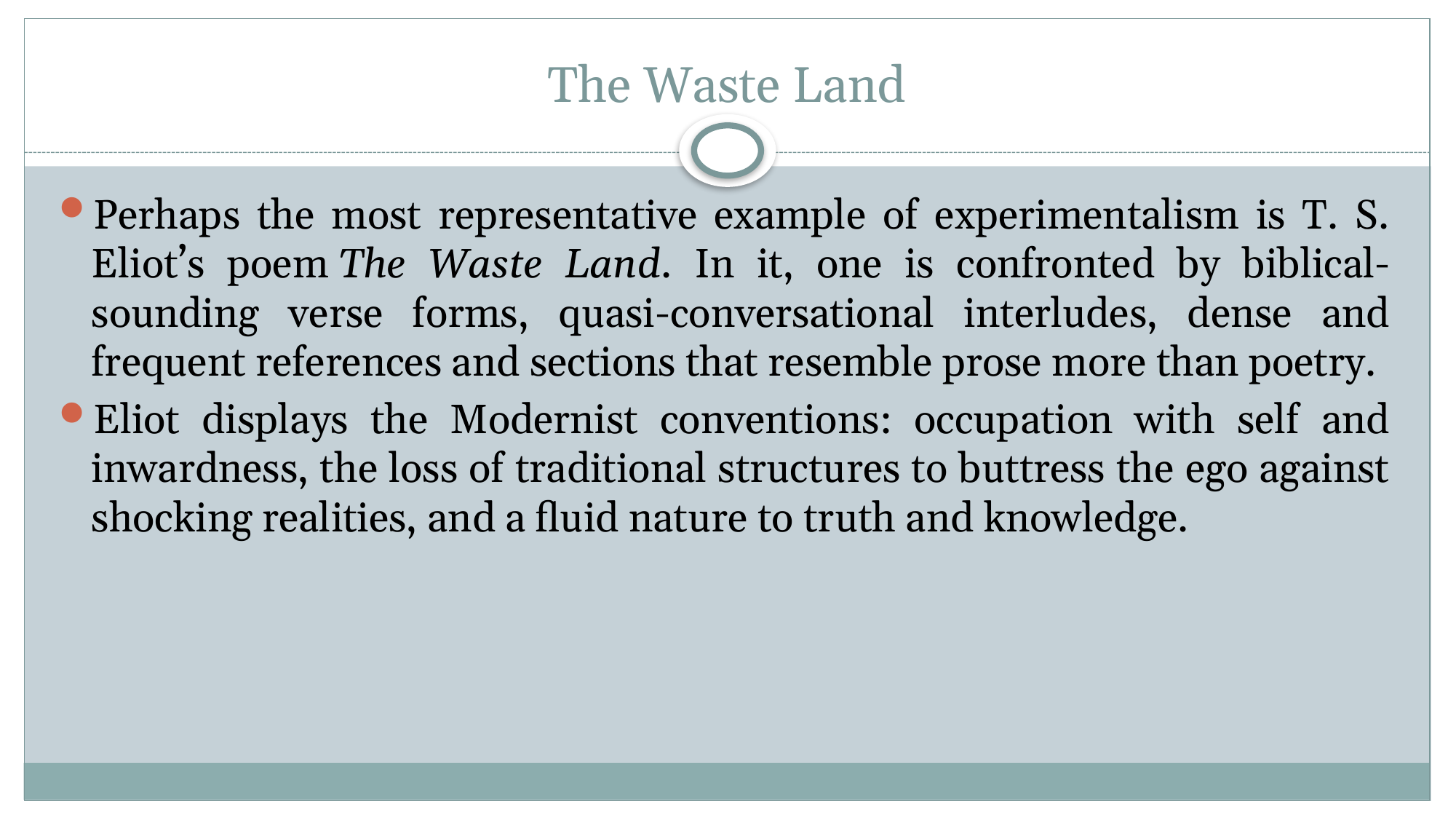

# The Waste Land
Perhaps the most representative example of experimentalism is T. S. Eliot’s poem The Waste Land. In it, one is confronted by biblical-sounding verse forms, quasi-conversational interludes, dense and frequent references and sections that resemble prose more than poetry.
Eliot displays the Modernist conventions: occupation with self and inwardness, the loss of traditional structures to buttress the ego against shocking realities, and a fluid nature to truth and knowledge.